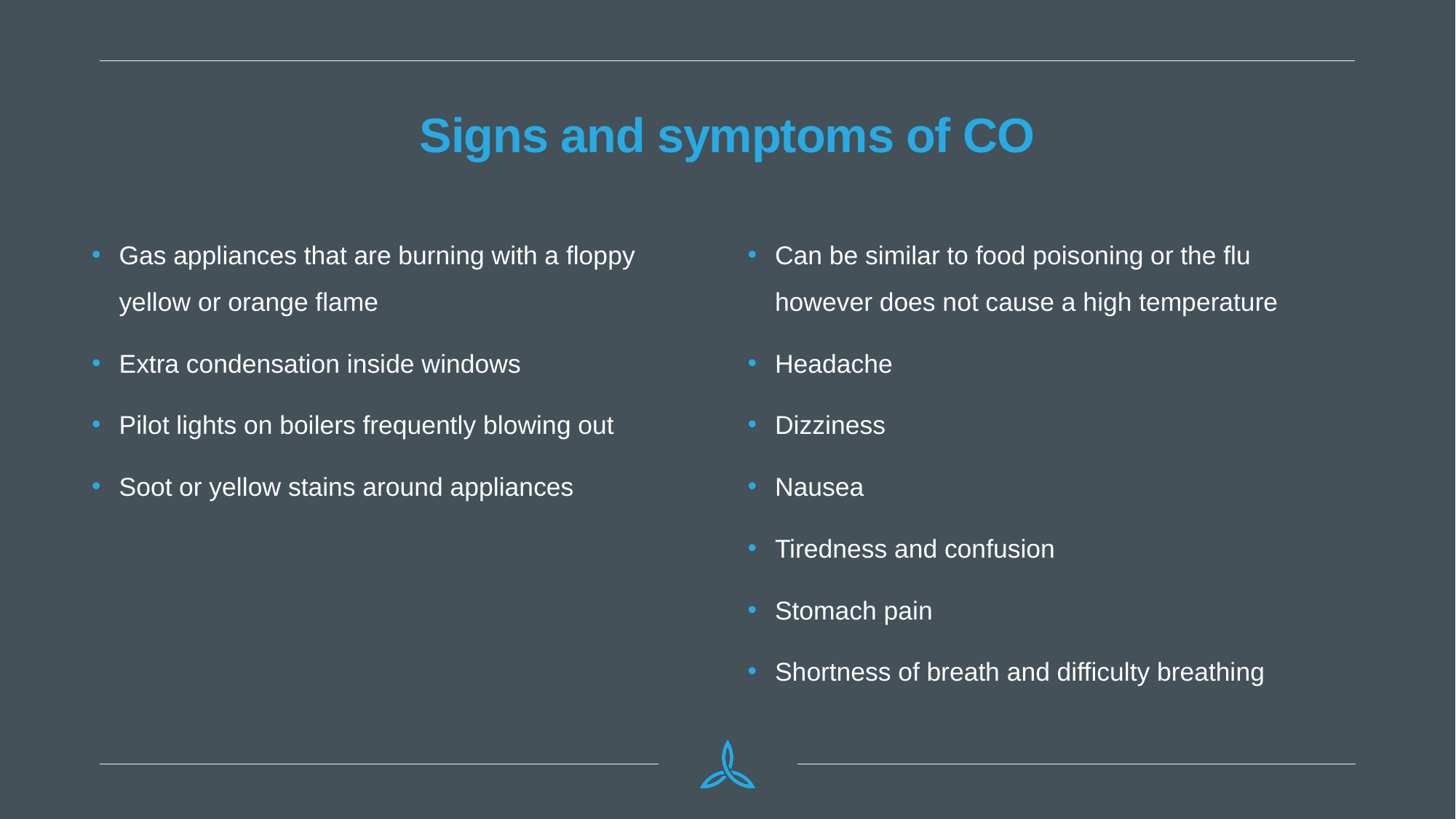

# Signs and symptoms of CO
Gas appliances that are burning with a floppy yellow or orange flame
Extra condensation inside windows
Pilot lights on boilers frequently blowing out
Soot or yellow stains around appliances

Can be similar to food poisoning or the flu however does not cause a high temperature
Headache
Dizziness
Nausea
Tiredness and confusion
Stomach pain
Shortness of breath and difficulty breathing